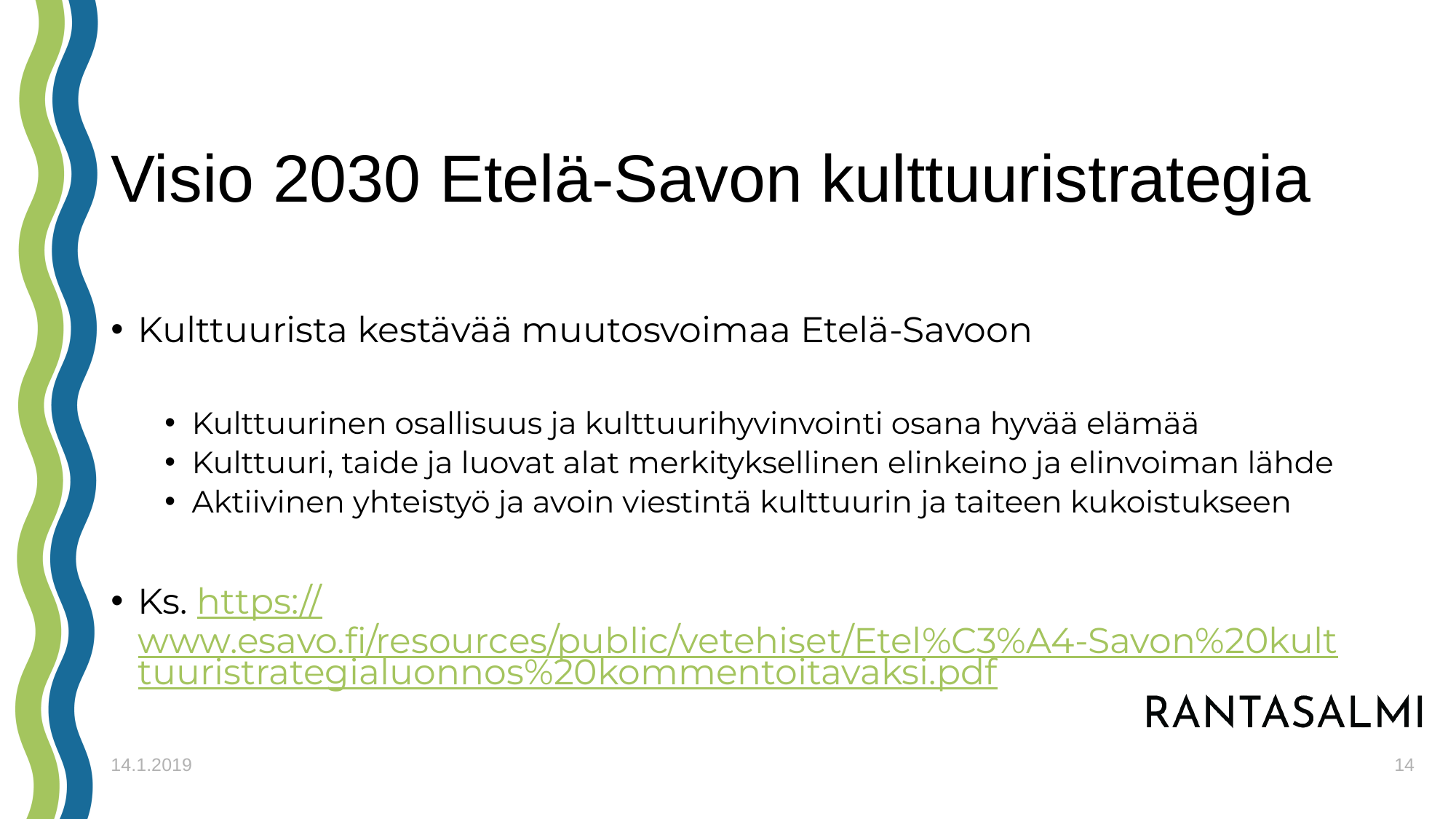

# Visio 2030 Etelä-Savon kulttuuristrategia

Kulttuurista kestävää muutosvoimaa Etelä-Savoon

Kulttuurinen osallisuus ja kulttuurihyvinvointi osana hyvää elämää
Kulttuuri, taide ja luovat alat merkityksellinen elinkeino ja elinvoiman lähde
Aktiivinen yhteistyö ja avoin viestintä kulttuurin ja taiteen kukoistukseen

Ks. https://www.esavo.fi/resources/public/vetehiset/Etel%C3%A4-Savon%20kulttuuristrategialuonnos%20kommentoitavaksi.pdf

14
14.1.2019